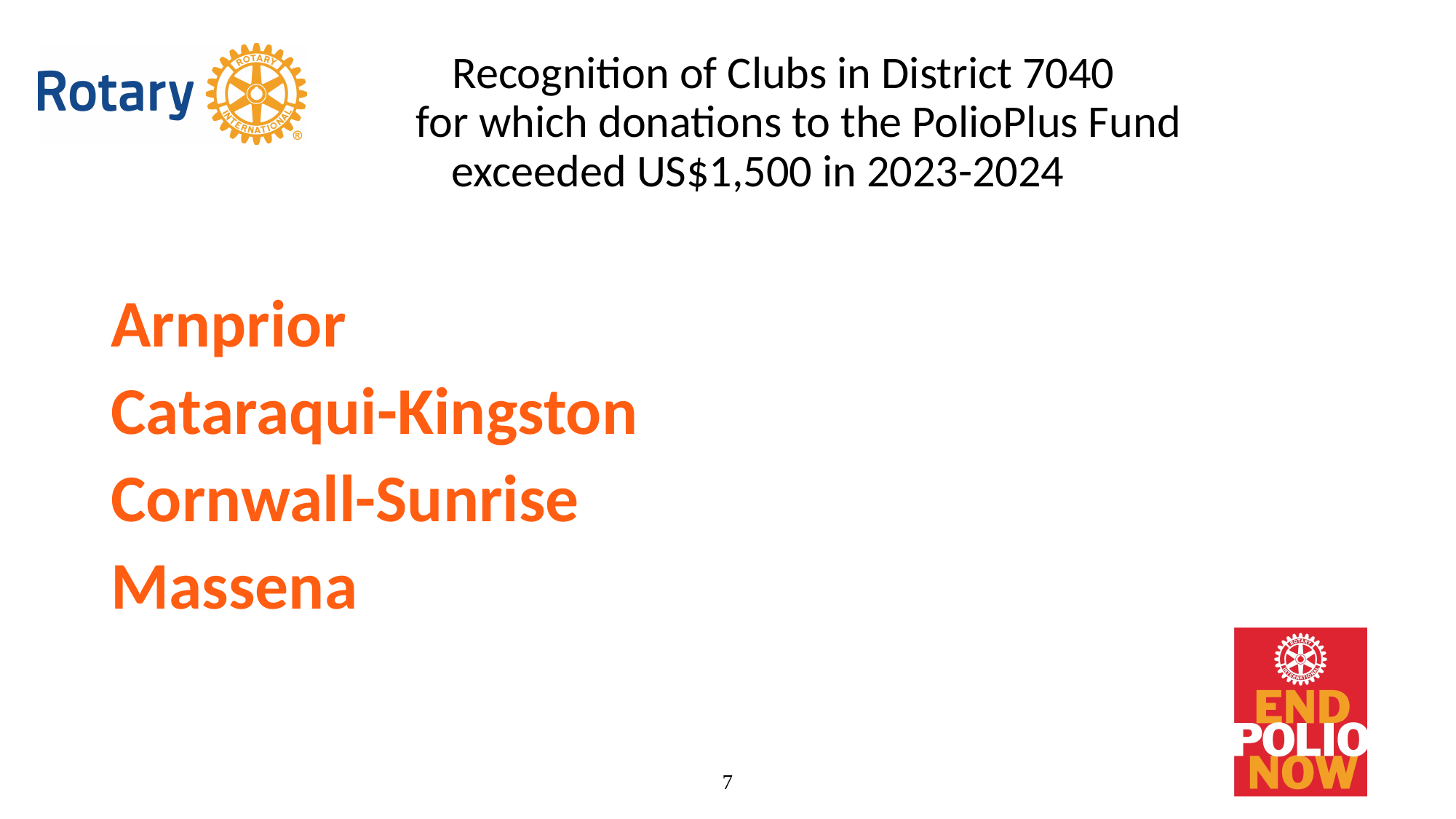

# Recognition of Clubs in District 7040 for which donations to the PolioPlus Fund exceeded US$1,500 in 2023-2024

Arnprior
Cataraqui-Kingston
Cornwall-Sunrise
Massena
7
7